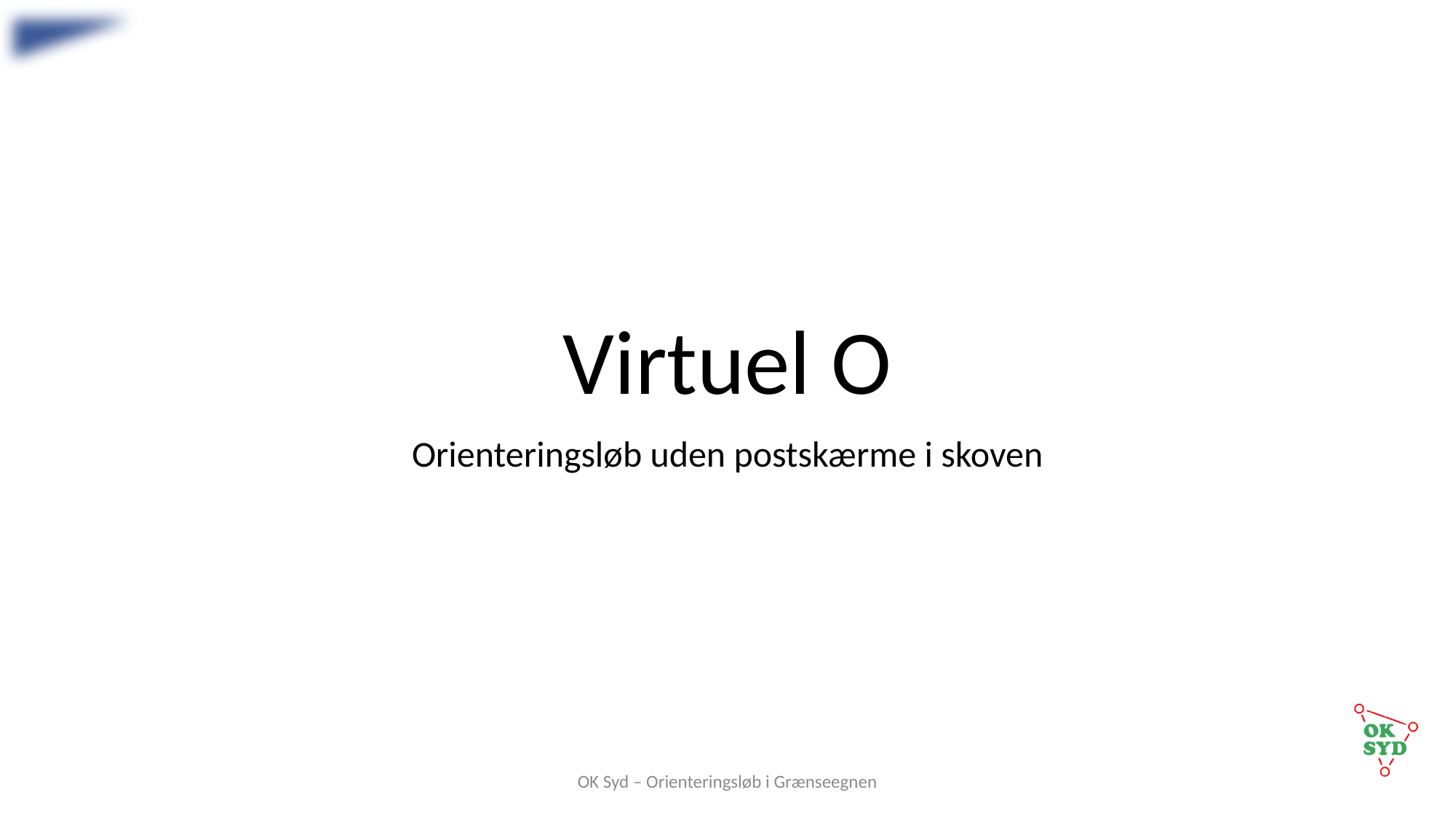

# Virtuel O
Orienteringsløb uden postskærme i skoven

OK Syd – Orienteringsløb i Grænseegnen